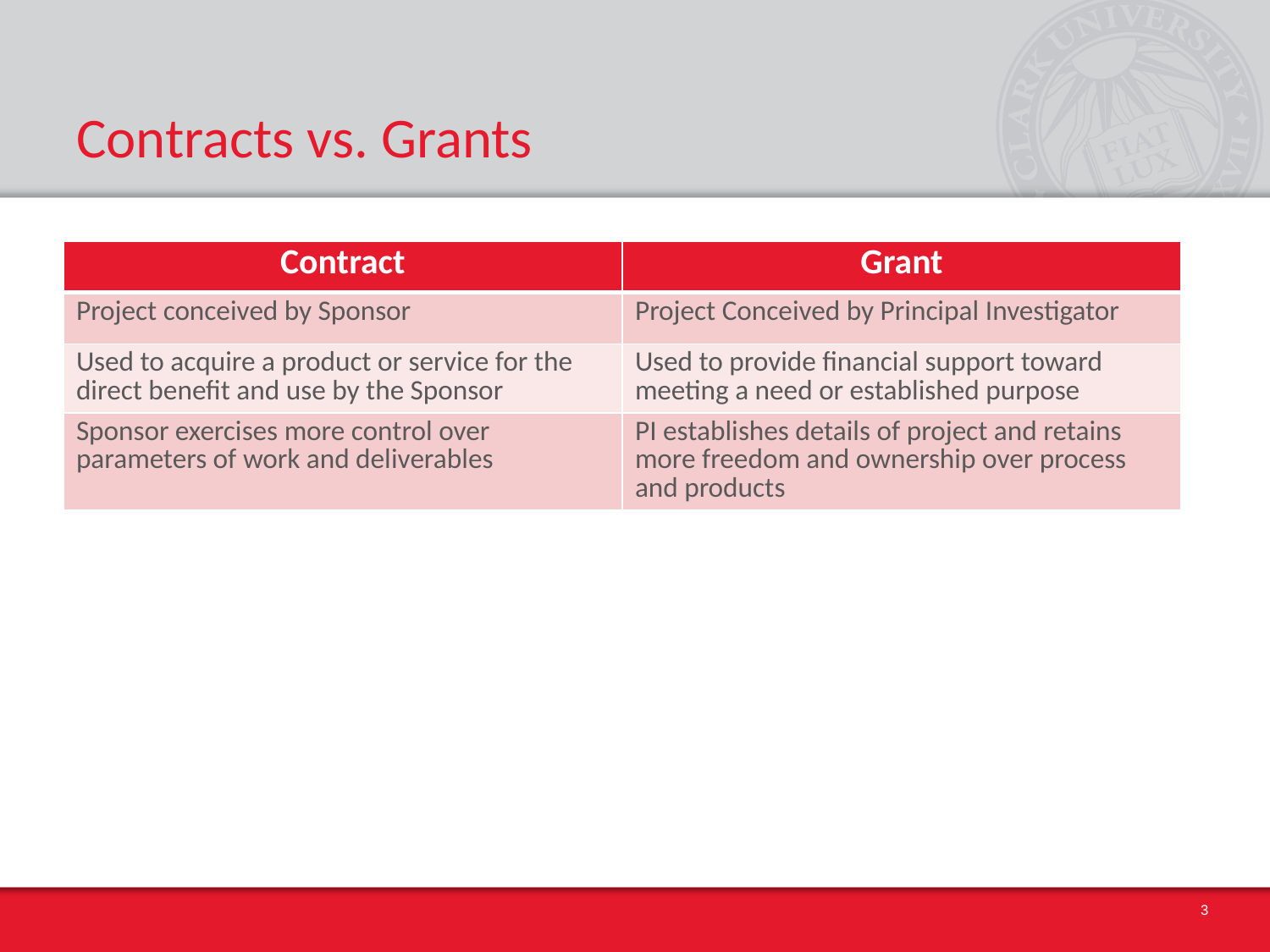

# Contracts vs. Grants
| Contract | Grant |
| --- | --- |
| Project conceived by Sponsor | Project Conceived by Principal Investigator |
| Used to acquire a product or service for the direct benefit and use by the Sponsor | Used to provide financial support toward meeting a need or established purpose |
| Sponsor exercises more control over parameters of work and deliverables | PI establishes details of project and retains more freedom and ownership over process and products |
3